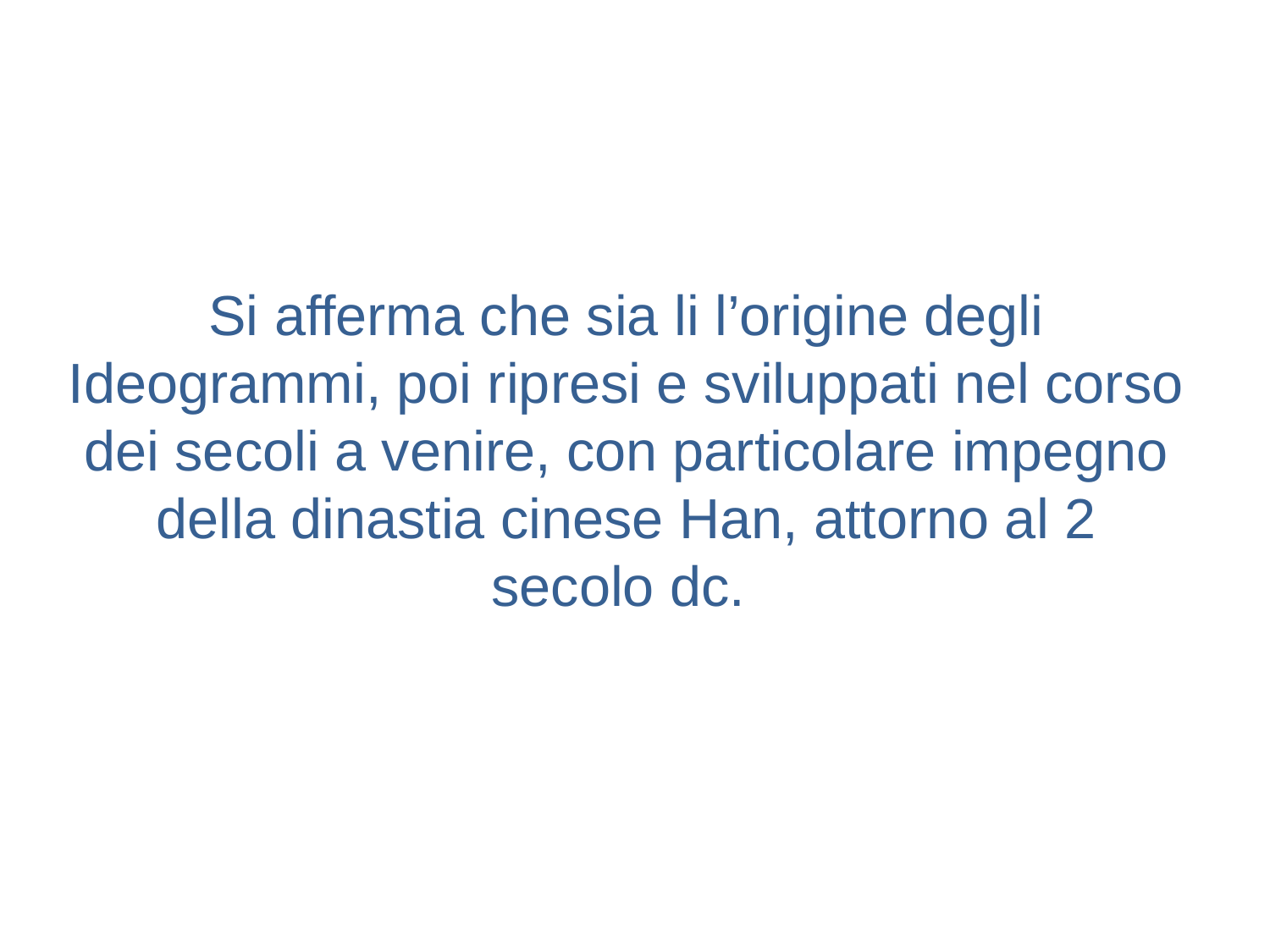

Si afferma che sia li l’origine degli Ideogrammi, poi ripresi e sviluppati nel corso dei secoli a venire, con particolare impegno della dinastia cinese Han, attorno al 2 secolo dc.